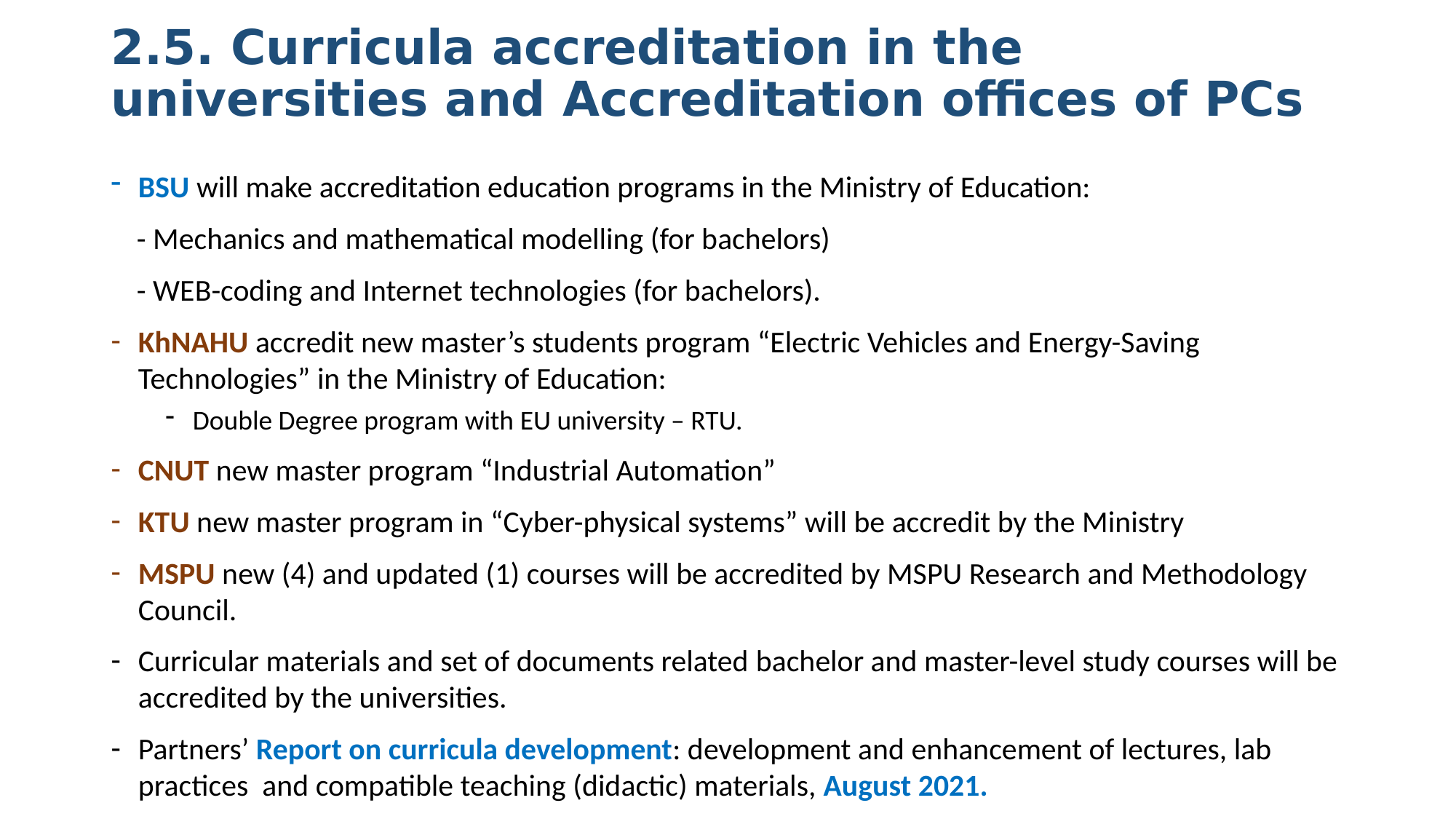

# 2.5. Curricula accreditation in the universities and Accreditation offices of PCs
BSU will make accreditation education programs in the Ministry of Education:
- Mechanics and mathematical modelling (for bachelors)
- WEB-coding and Internet technologies (for bachelors).
KhNAHU accredit new master’s students program “Electric Vehicles and Energy-Saving Technologies” in the Ministry of Education:
Double Degree program with EU university – RTU.
CNUT new master program “Industrial Automation”
KTU new master program in “Cyber-physical systems” will be accredit by the Ministry
MSPU new (4) and updated (1) courses will be accredited by MSPU Research and Methodology Council.
Curricular materials and set of documents related bachelor and master-level study courses will be accredited by the universities.
Partners’ Report on curricula development: development and enhancement of lectures, lab practices  and compatible teaching (didactic) materials, August 2021.